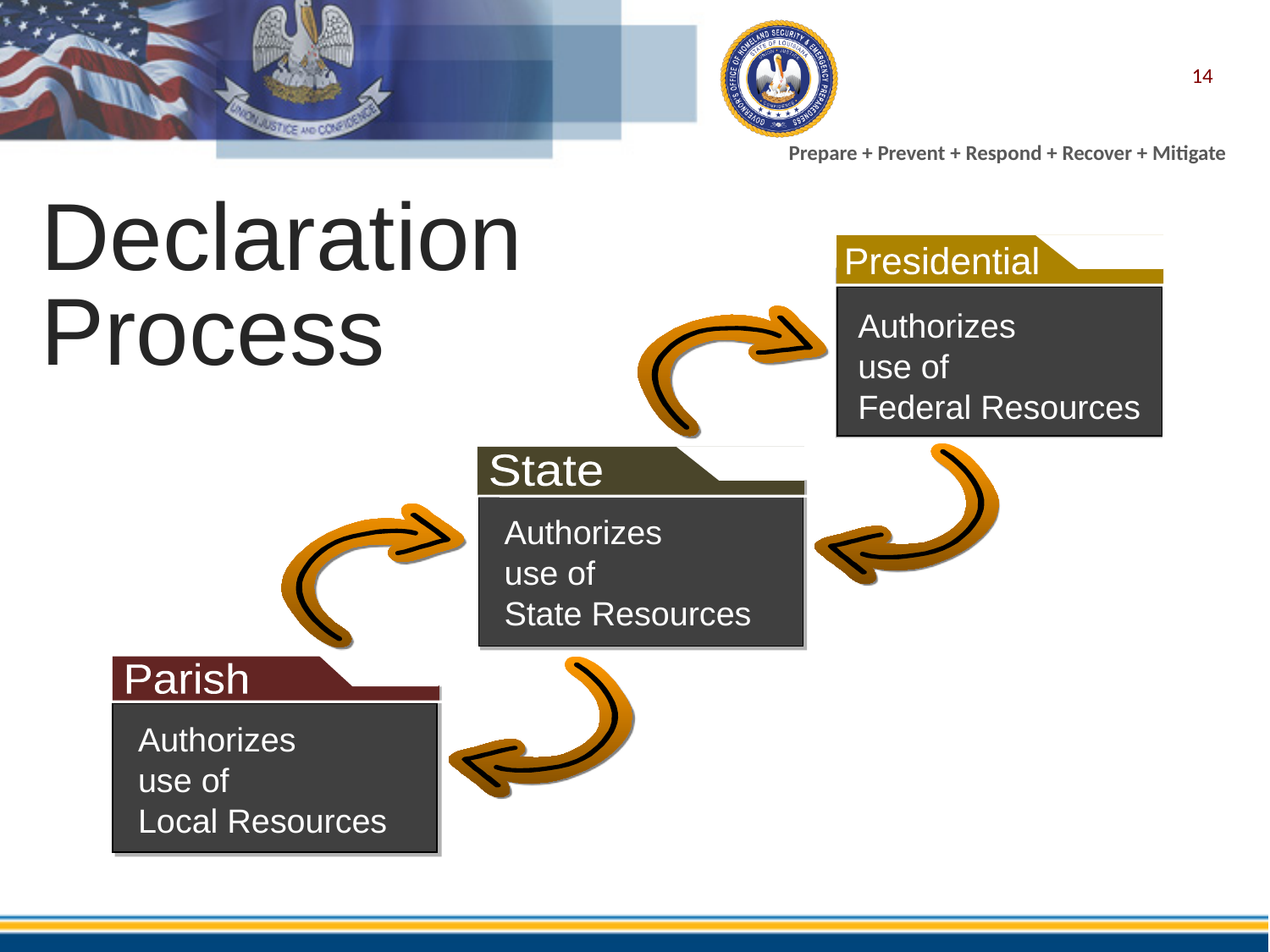

14
Declaration Process

Presidential

Authorizes
use of
Federal Resources

State

Authorizes
use of
State Resources

Parish

Authorizes
use of
Local Resources